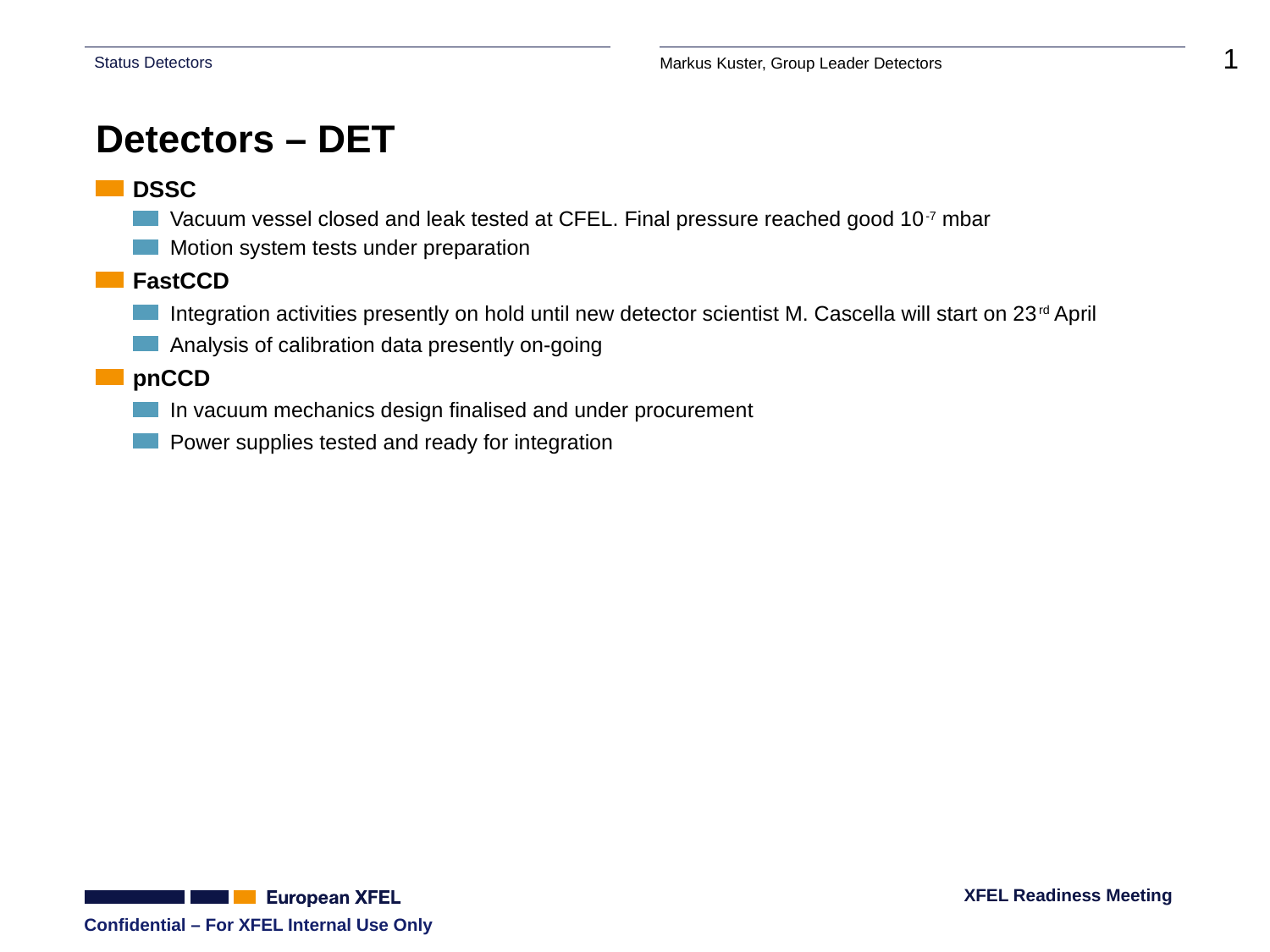

# Detectors – DET
DSSC
Vacuum vessel closed and leak tested at CFEL. Final pressure reached good 10-7 mbar
Motion system tests under preparation
FastCCD
Integration activities presently on hold until new detector scientist M. Cascella will start on 23rd April
Analysis of calibration data presently on-going
pnCCD
In vacuum mechanics design finalised and under procurement
Power supplies tested and ready for integration